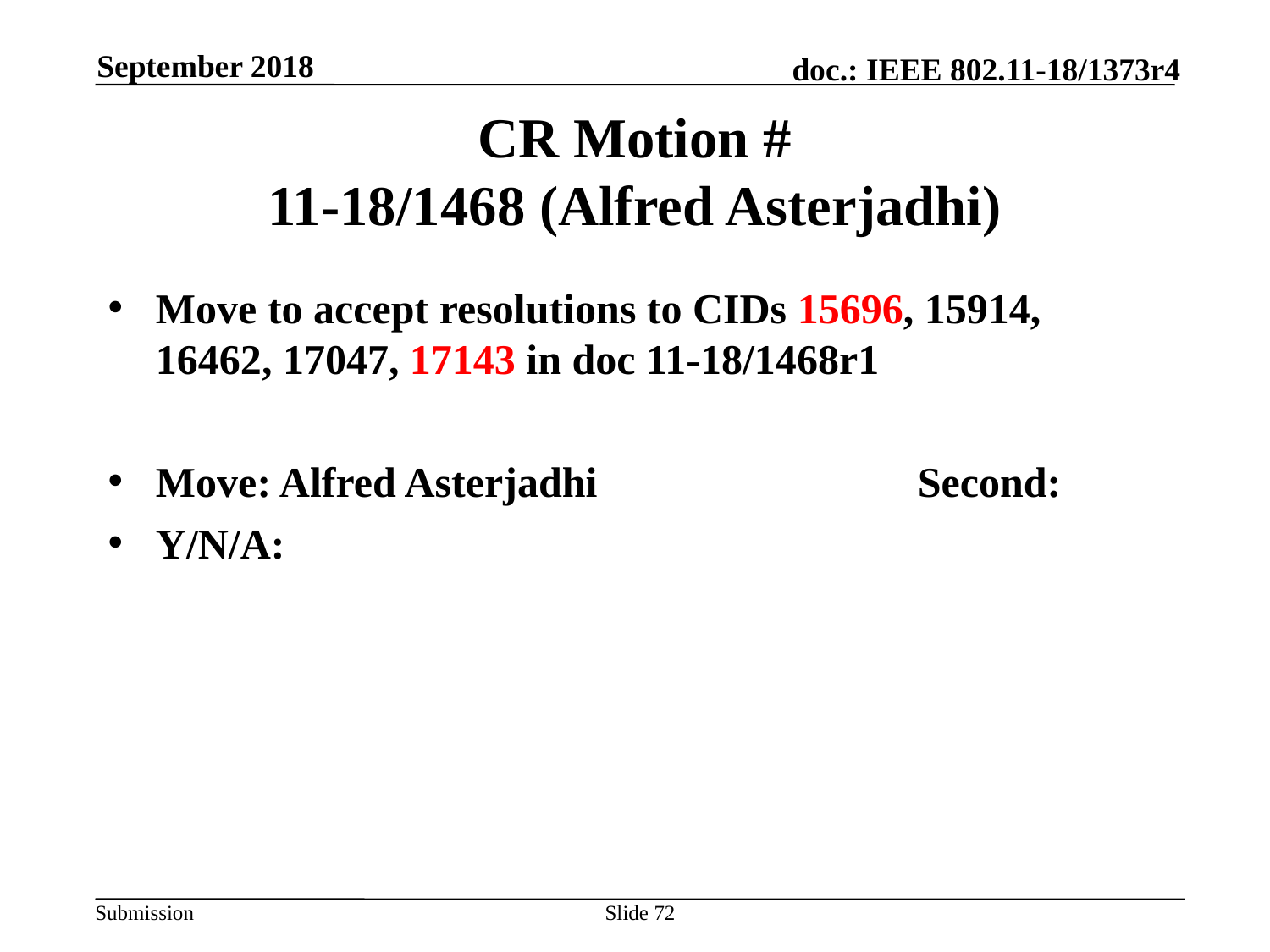

September 2018
# CR Motion # 11-18/1468 (Alfred Asterjadhi)
Move to accept resolutions to CIDs 15696, 15914, 16462, 17047, 17143 in doc 11-18/1468r1

Move: Alfred Asterjadhi			Second:
Y/N/A:
Slide 72